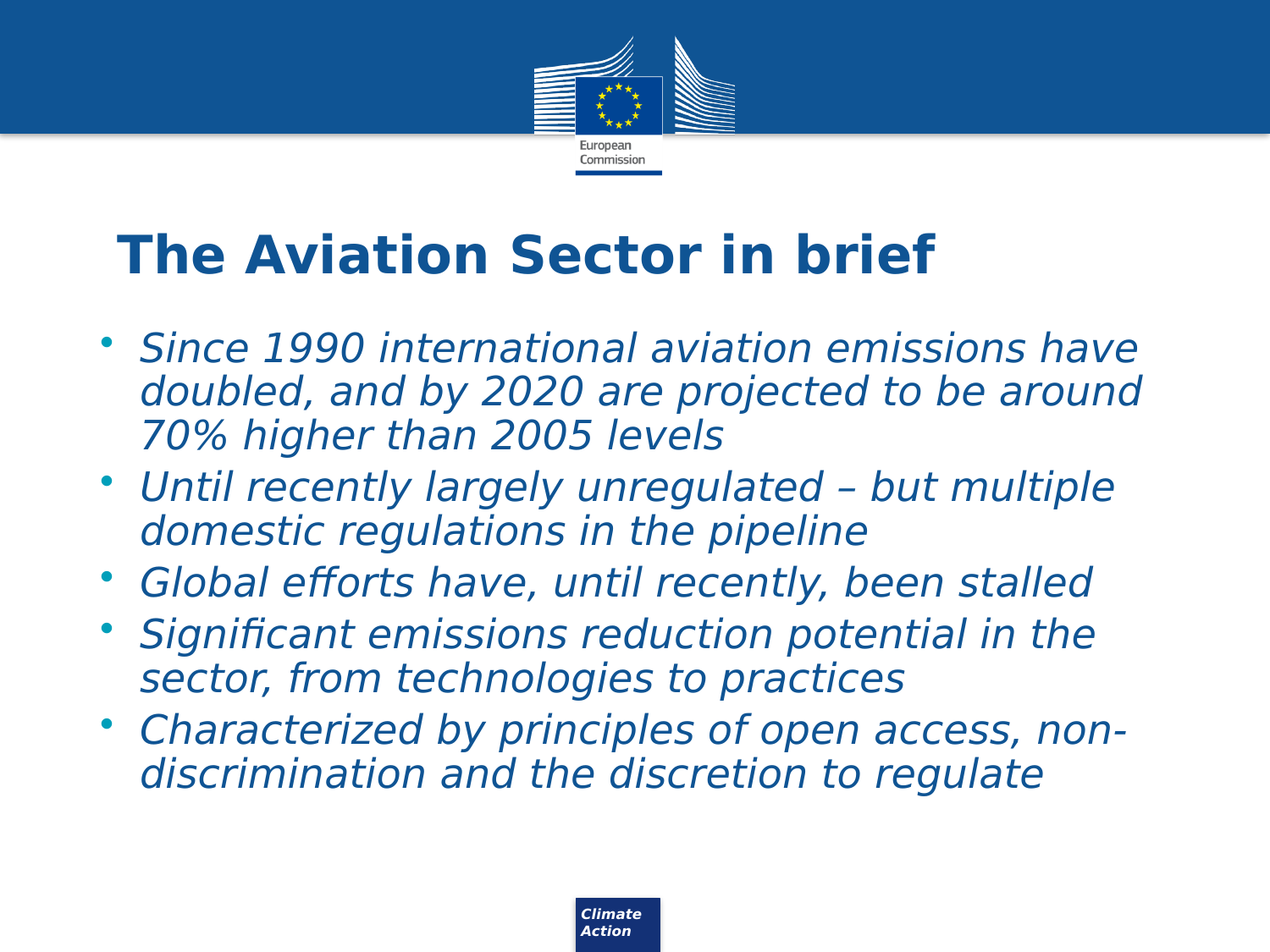

# The Aviation Sector in brief
Since 1990 international aviation emissions have doubled, and by 2020 are projected to be around 70% higher than 2005 levels
Until recently largely unregulated – but multiple domestic regulations in the pipeline
Global efforts have, until recently, been stalled
Significant emissions reduction potential in the sector, from technologies to practices
Characterized by principles of open access, non-discrimination and the discretion to regulate